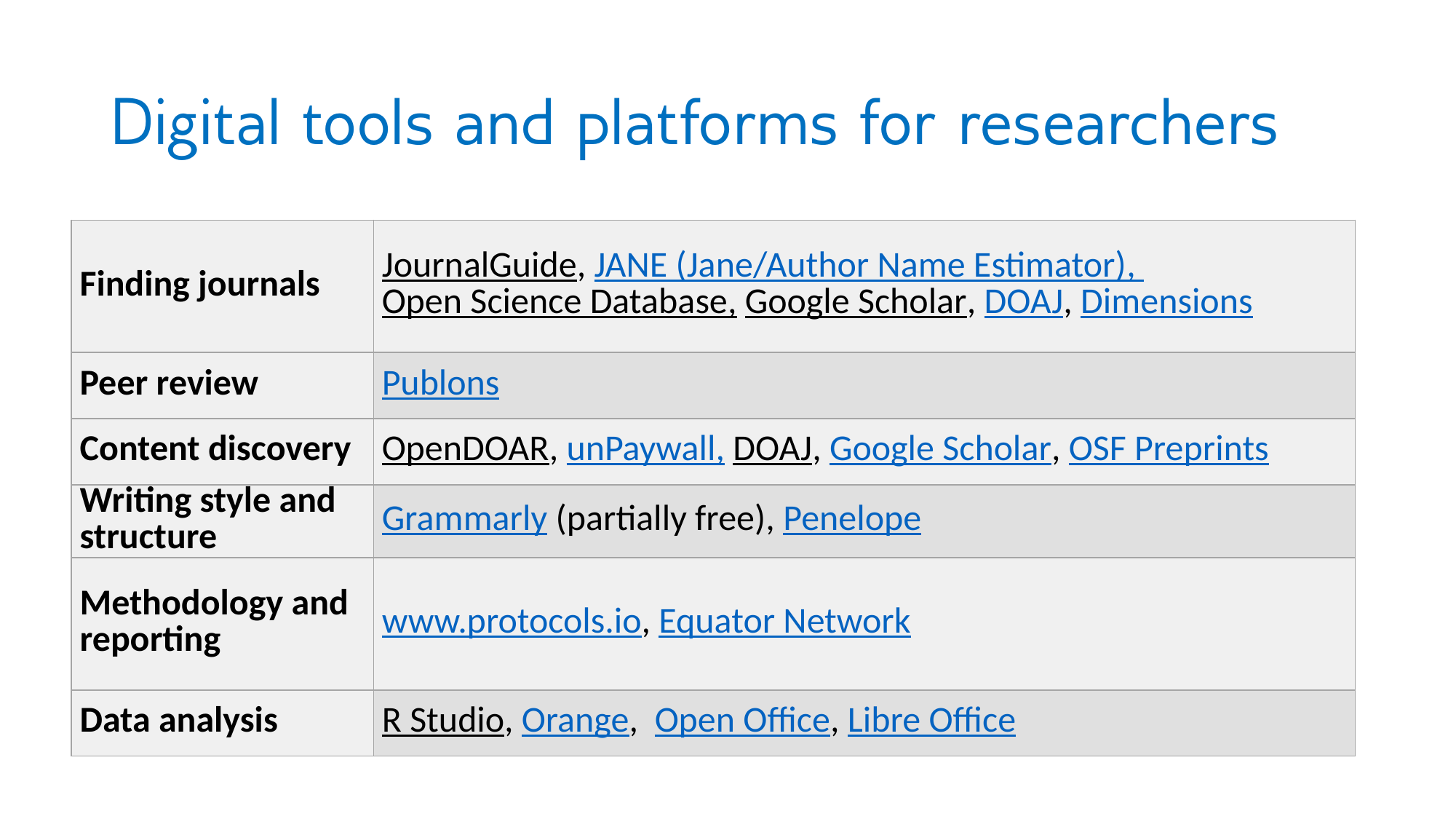

# Digital tools and platforms for researchers
| Finding journals | JournalGuide, JANE (Jane/Author Name Estimator), Open Science Database, Google Scholar, DOAJ, Dimensions |
| --- | --- |
| Peer review | Publons |
| Content discovery | OpenDOAR, unPaywall, DOAJ, Google Scholar, OSF Preprints |
| Writing style and structure | Grammarly (partially free), Penelope |
| Methodology and reporting | www.protocols.io, Equator Network |
| Data analysis | R Studio, Orange, Open Office, Libre Office |